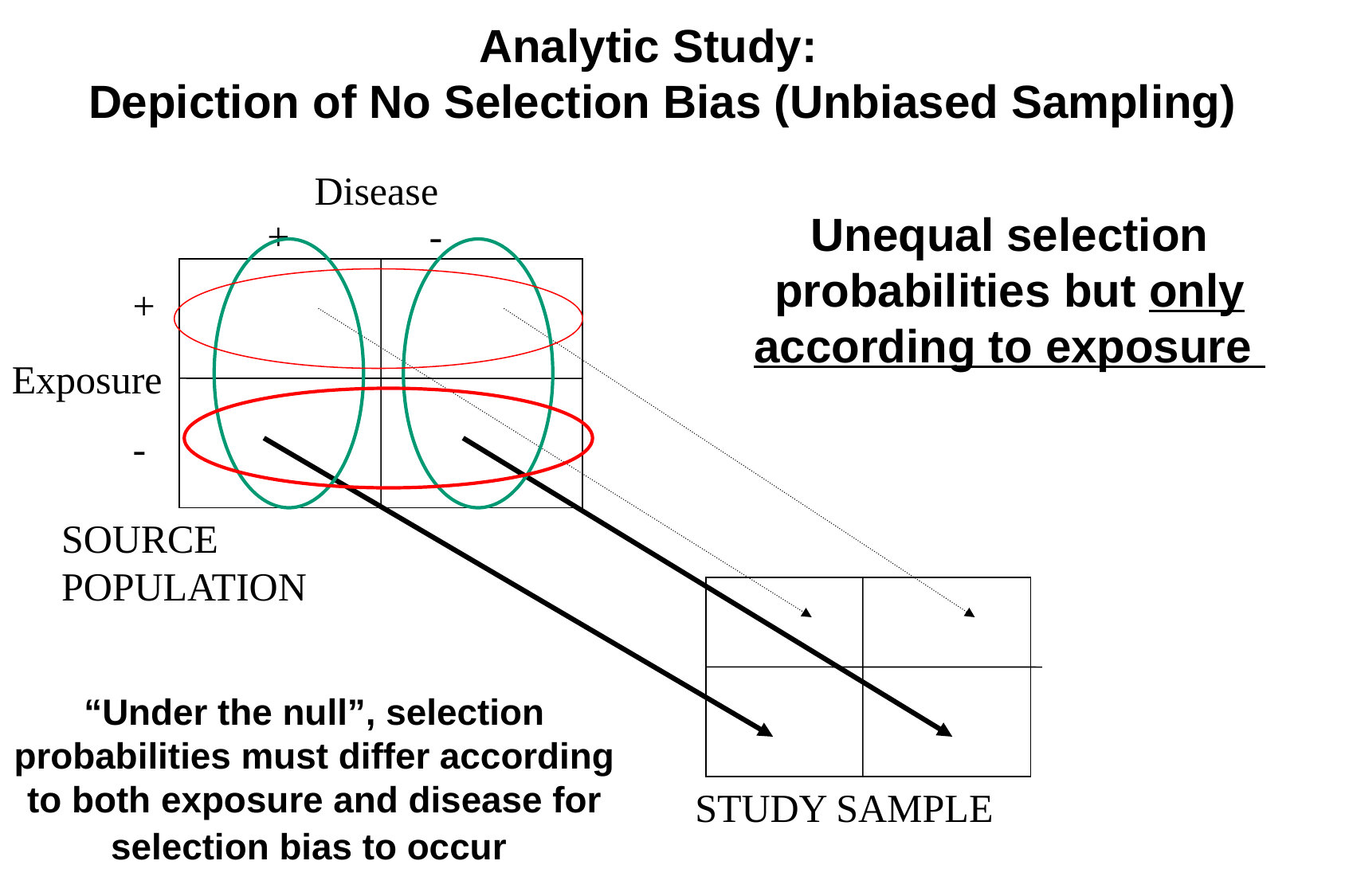

Analytic Study:
Depiction of No Selection Bias (Unbiased Sampling)
Disease

Unequal selection probabilities but only according to exposure
+              -

+

-

Exposure

SOURCE POPULATION

“Under the null”, selection probabilities must differ according to both exposure and disease for selection bias to occur

STUDY SAMPLE